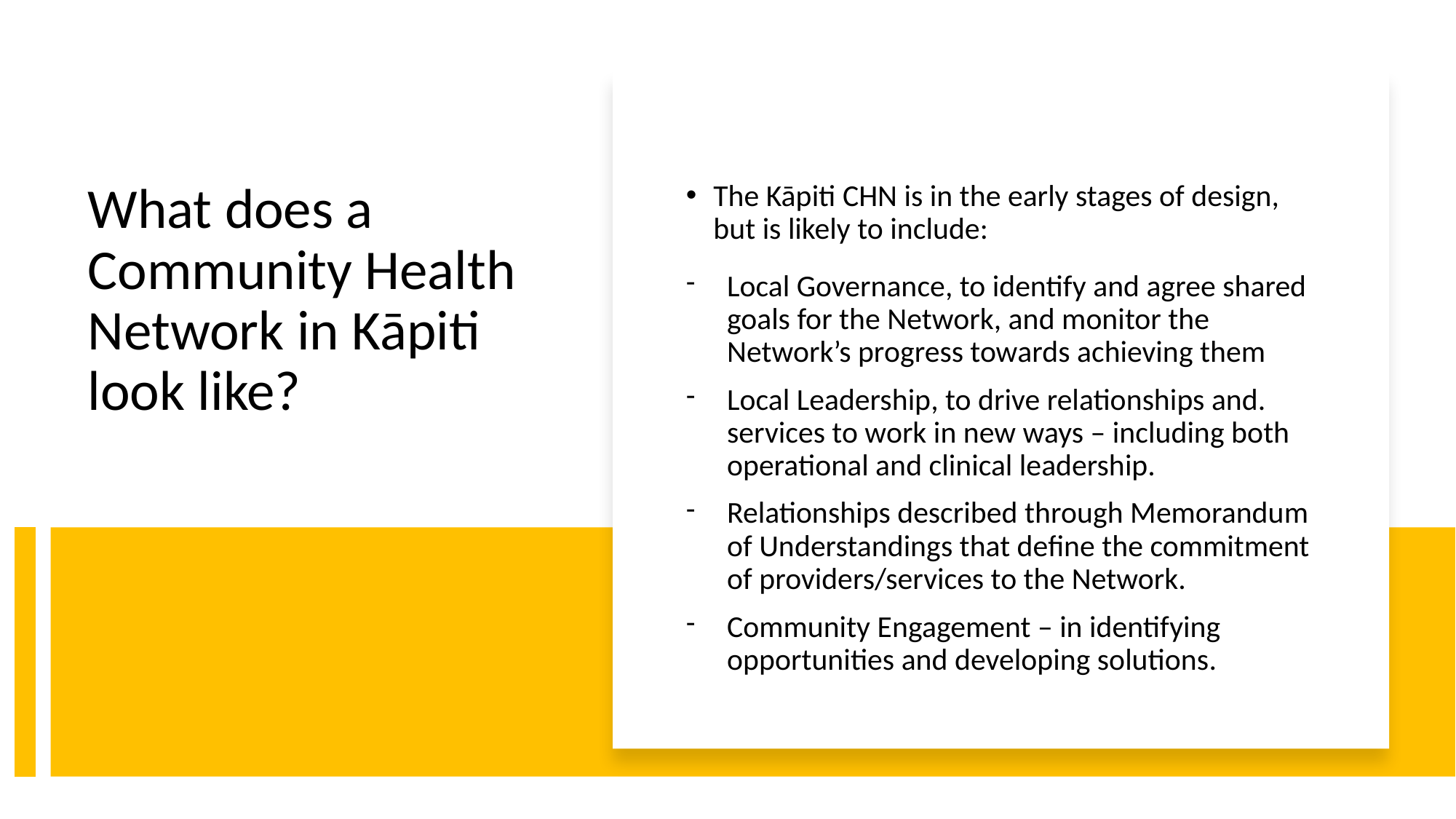

The Kāpiti CHN is in the early stages of design, but is likely to include:
Local Governance, to identify and agree shared goals for the Network, and monitor the Network’s progress towards achieving them
Local Leadership, to drive relationships and. services to work in new ways – including both operational and clinical leadership.
Relationships described through Memorandum of Understandings that define the commitment of providers/services to the Network.
Community Engagement – in identifying opportunities and developing solutions.

# What does a Community Health Network in Kāpiti look like?